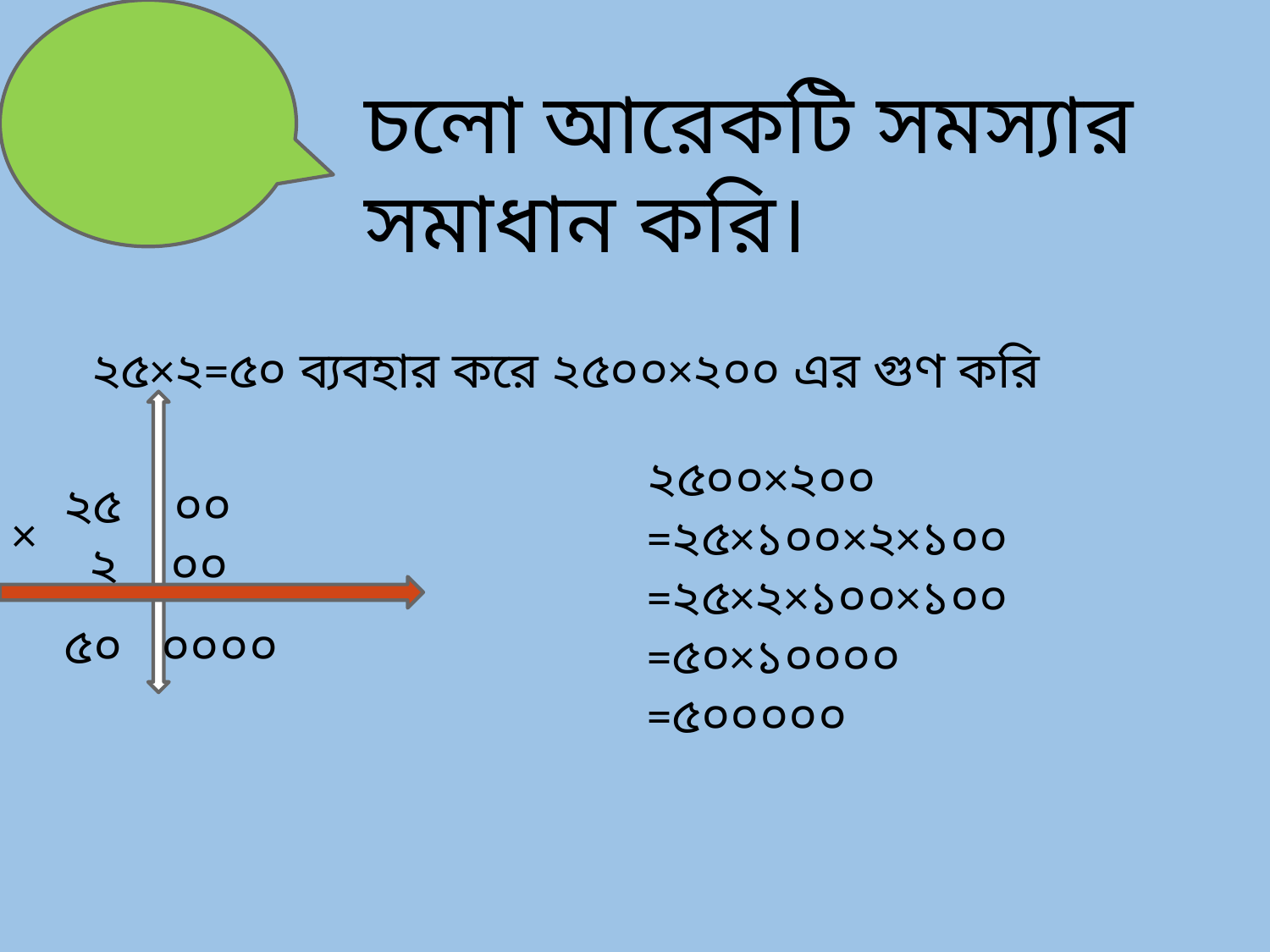

চলো আরেকটি সমস্যার সমাধান করি।
২৫×২=৫০ ব্যবহার করে ২৫০০×২০০ এর গুণ করি

২৫০০×২০০
=২৫×১০০×২×১০০
=২৫×২×১০০×১০০
=৫০×১০০০০
=৫০০০০০
  ২৫    ০০
    ২    ০০
×

    ৫০   ০০০০